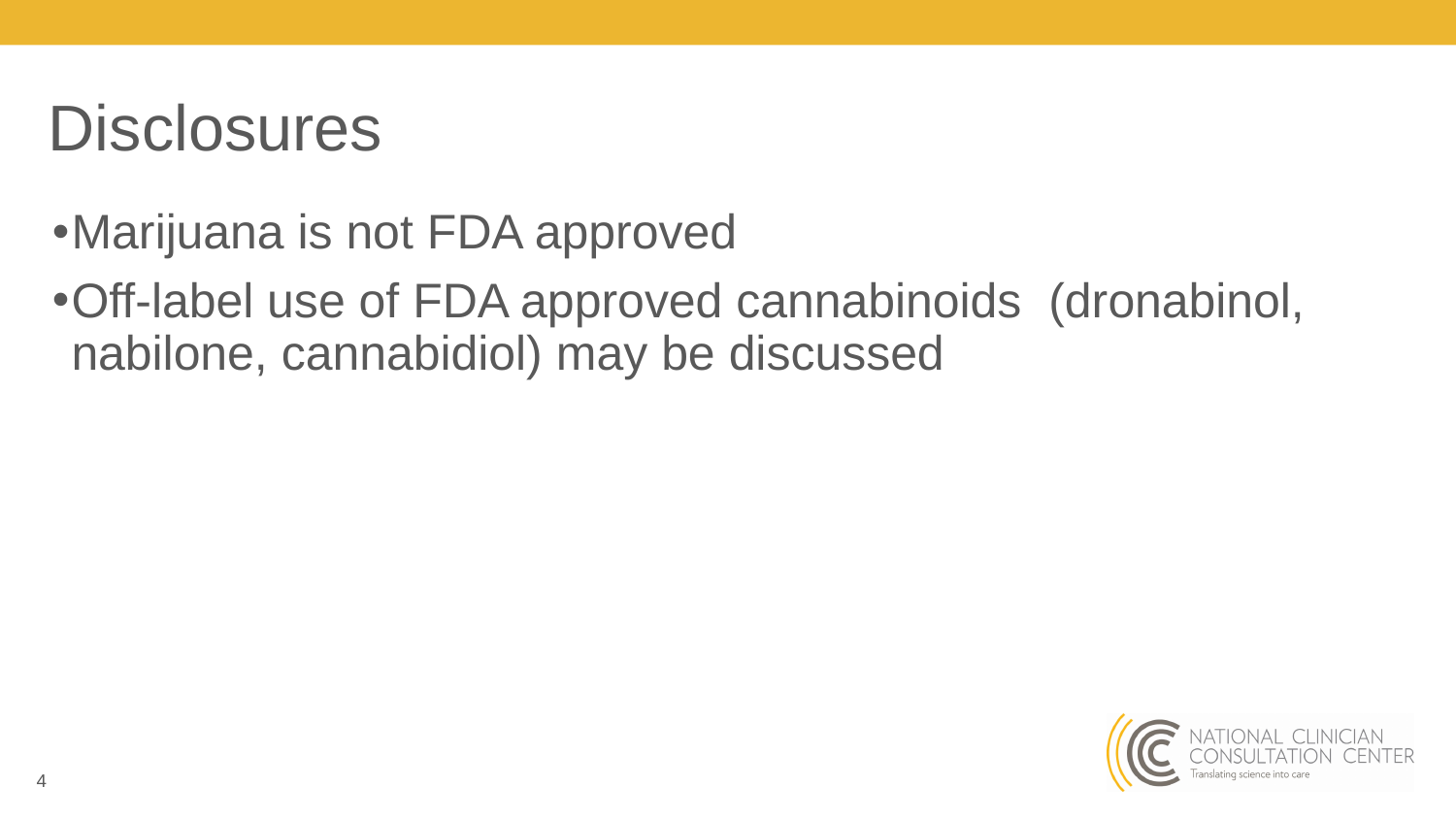

# Disclosures
Marijuana is not FDA approved
Off-label use of FDA approved cannabinoids  (dronabinol, nabilone, cannabidiol) may be discussed